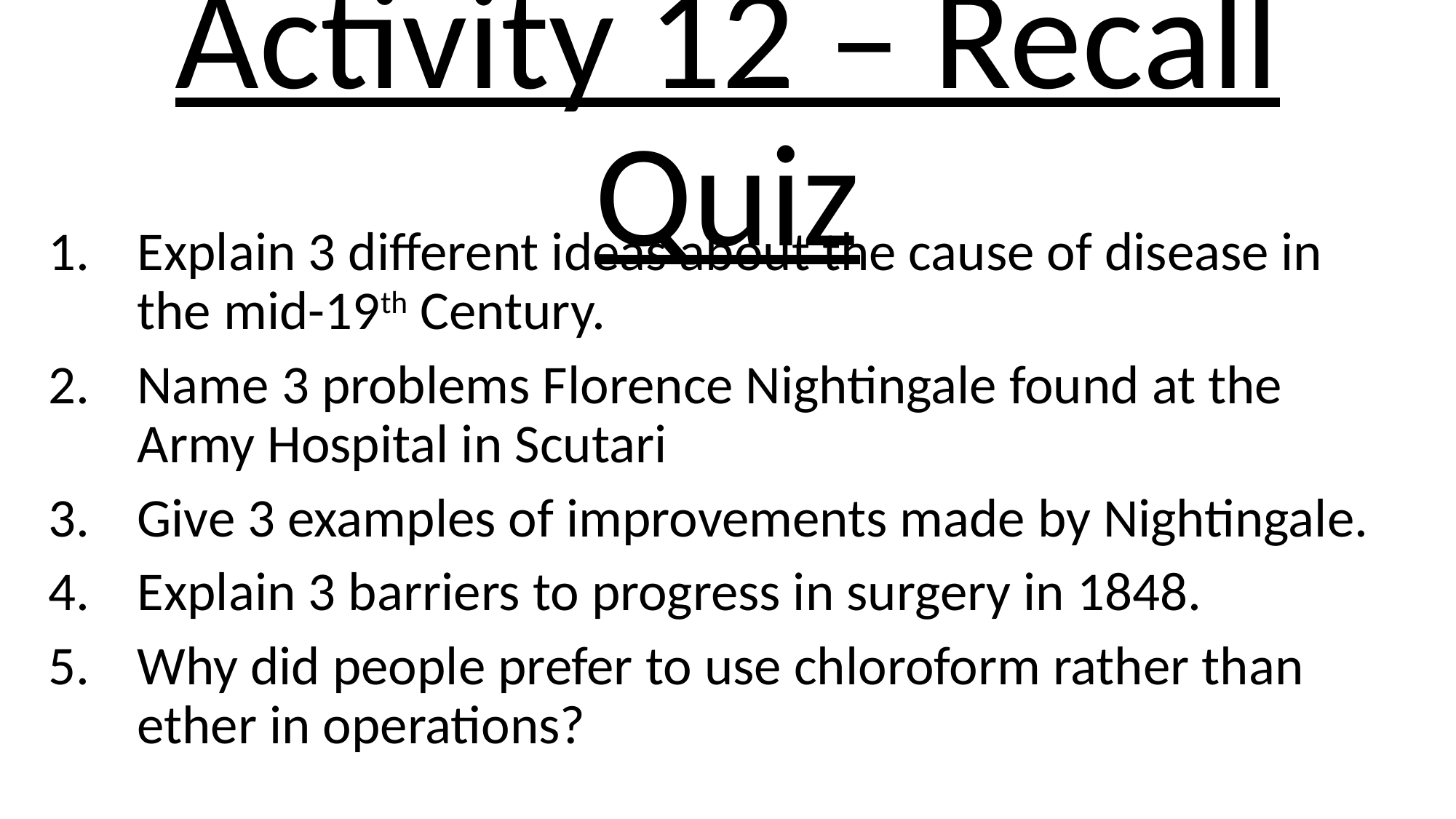

# Activity 12 – Recall Quiz
Explain 3 different ideas about the cause of disease in the mid-19th Century.
Name 3 problems Florence Nightingale found at the Army Hospital in Scutari
Give 3 examples of improvements made by Nightingale.
Explain 3 barriers to progress in surgery in 1848.
Why did people prefer to use chloroform rather than ether in operations?